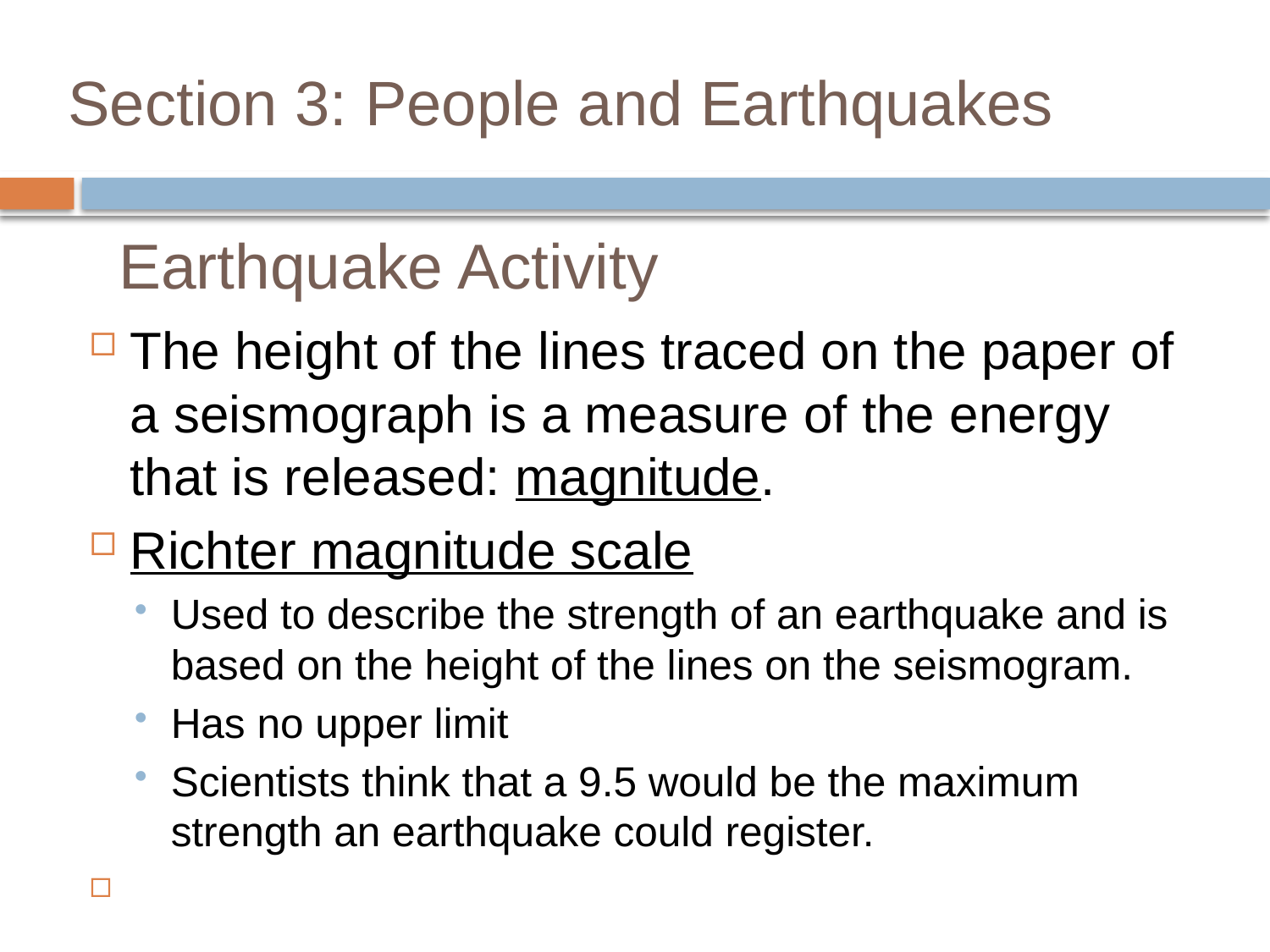

# Section 3: People and Earthquakes
Earthquake Activity
The height of the lines traced on the paper of a seismograph is a measure of the energy that is released: magnitude.
Richter magnitude scale
Used to describe the strength of an earthquake and is based on the height of the lines on the seismogram.
Has no upper limit
Scientists think that a 9.5 would be the maximum strength an earthquake could register.